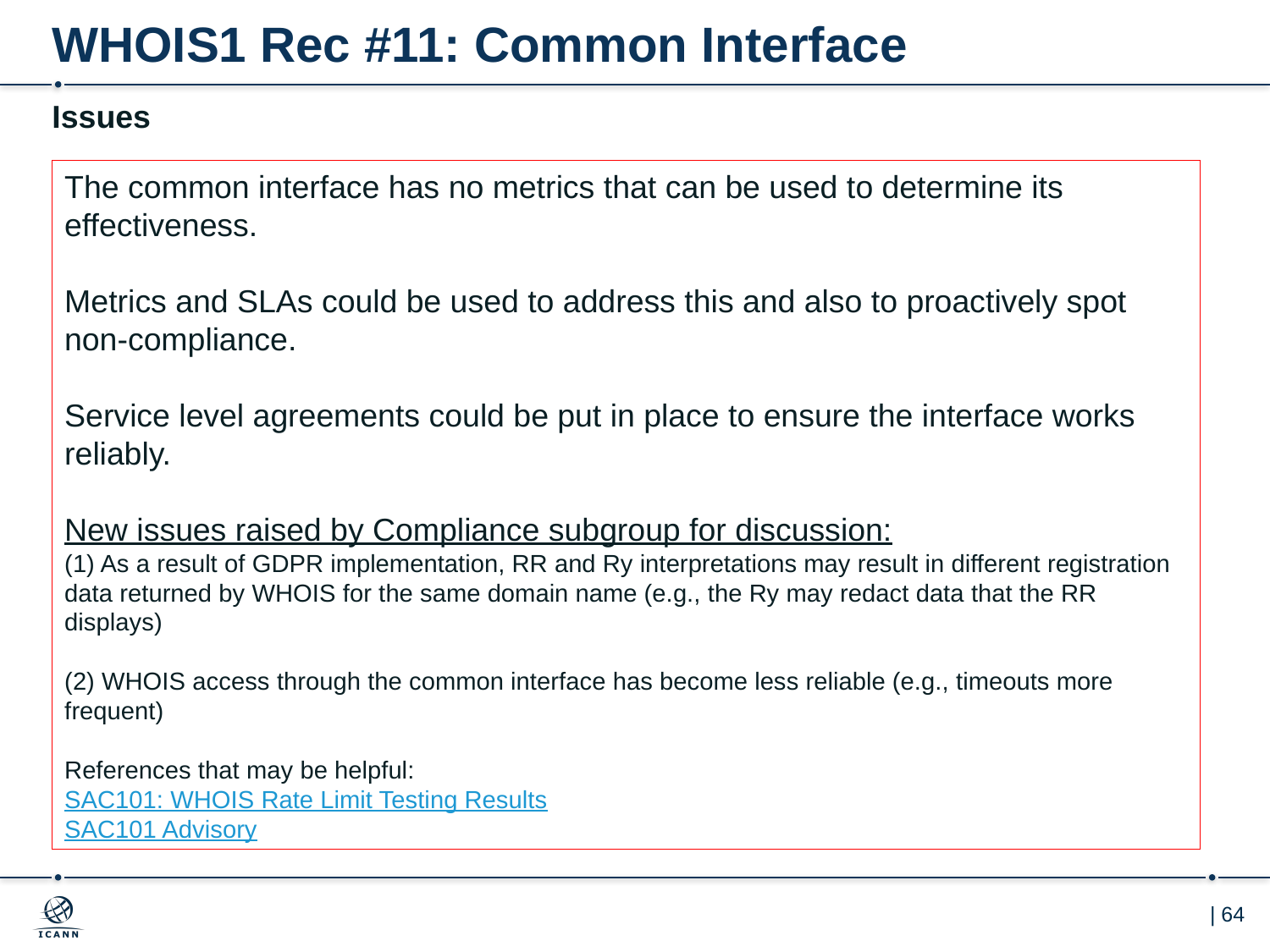

# WHOIS1 Rec #11: Common Interface
Issues
The common interface has no metrics that can be used to determine its effectiveness.
Metrics and SLAs could be used to address this and also to proactively spot non-compliance.
Service level agreements could be put in place to ensure the interface works reliably.

New issues raised by Compliance subgroup for discussion:
(1) As a result of GDPR implementation, RR and Ry interpretations may result in different registration data returned by WHOIS for the same domain name (e.g., the Ry may redact data that the RR displays)

(2) WHOIS access through the common interface has become less reliable (e.g., timeouts more frequent)

References that may be helpful:
SAC101: WHOIS Rate Limit Testing Results
SAC101 Advisory